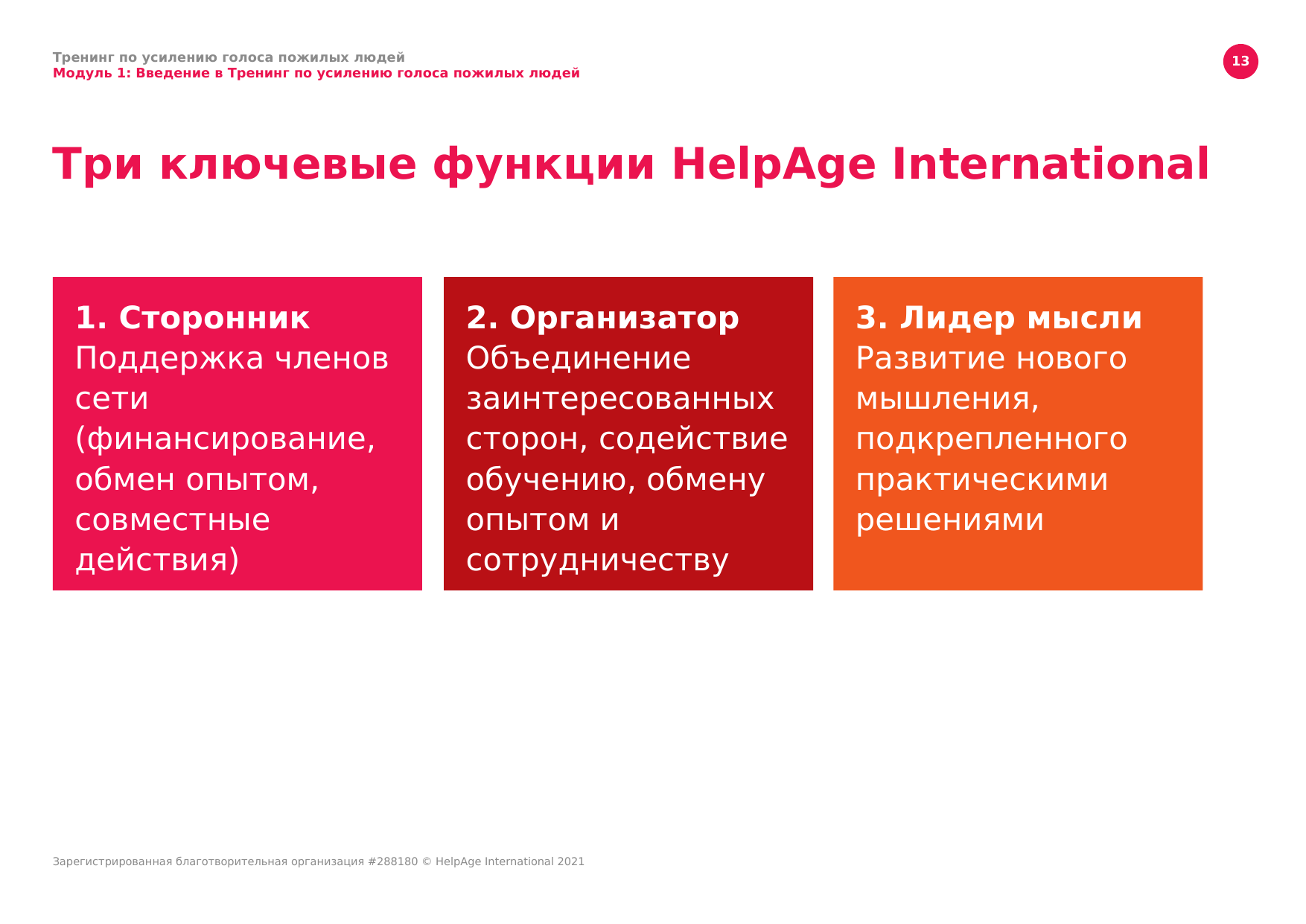

Тренинг по усилению голоса пожилых людей
Модуль 1: Введение в Тренинг по усилению голоса пожилых людей
13
# Три ключевые функции HelpAge International
1. Сторонник
Поддержка членов сети (финансирование, обмен опытом, совместные действия)
2. Организатор
Объединение заинтересованных сторон, содействие обучению, обмену опытом и сотрудничеству

3. Лидер мысли  Развитие нового мышления, подкрепленного практическими решениями

Зарегистрированная благотворительная организация #288180 © HelpAge International 2021